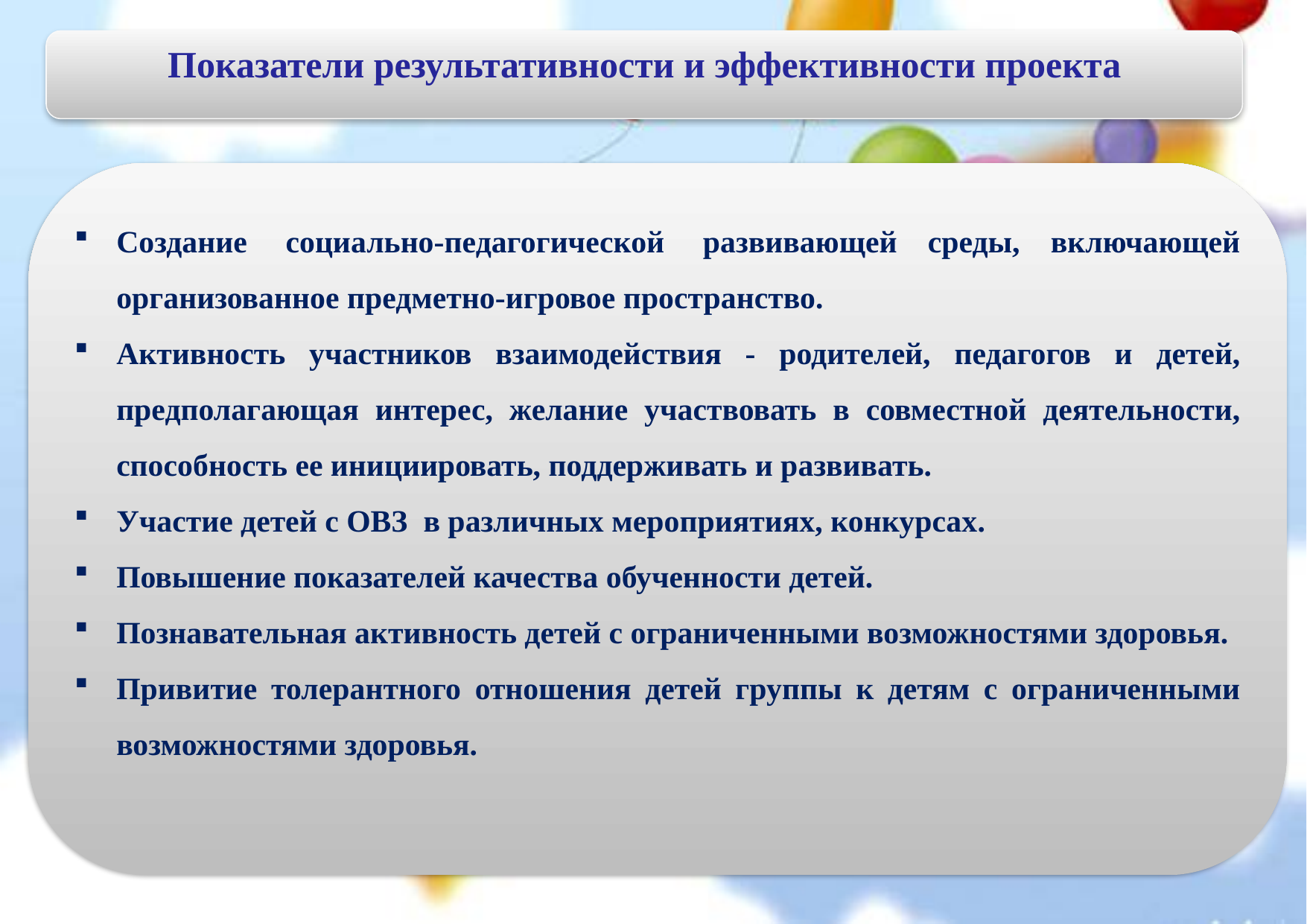

Показатели результативности и эффективности проекта
Создание  социально-педагогической  развивающей среды, включающей организованное предметно-игровое пространство.
Активность участников взаимодействия - родителей, педагогов и детей, предполагающая интерес, желание участвовать в совместной деятельности, способность ее инициировать, поддерживать и развивать.
Участие детей с ОВЗ  в различных мероприятиях, конкурсах.
Повышение показателей качества обученности детей.
Познавательная активность детей с ограниченными возможностями здоровья.
Привитие толерантного отношения детей группы к детям с ограниченными возможностями здоровья.